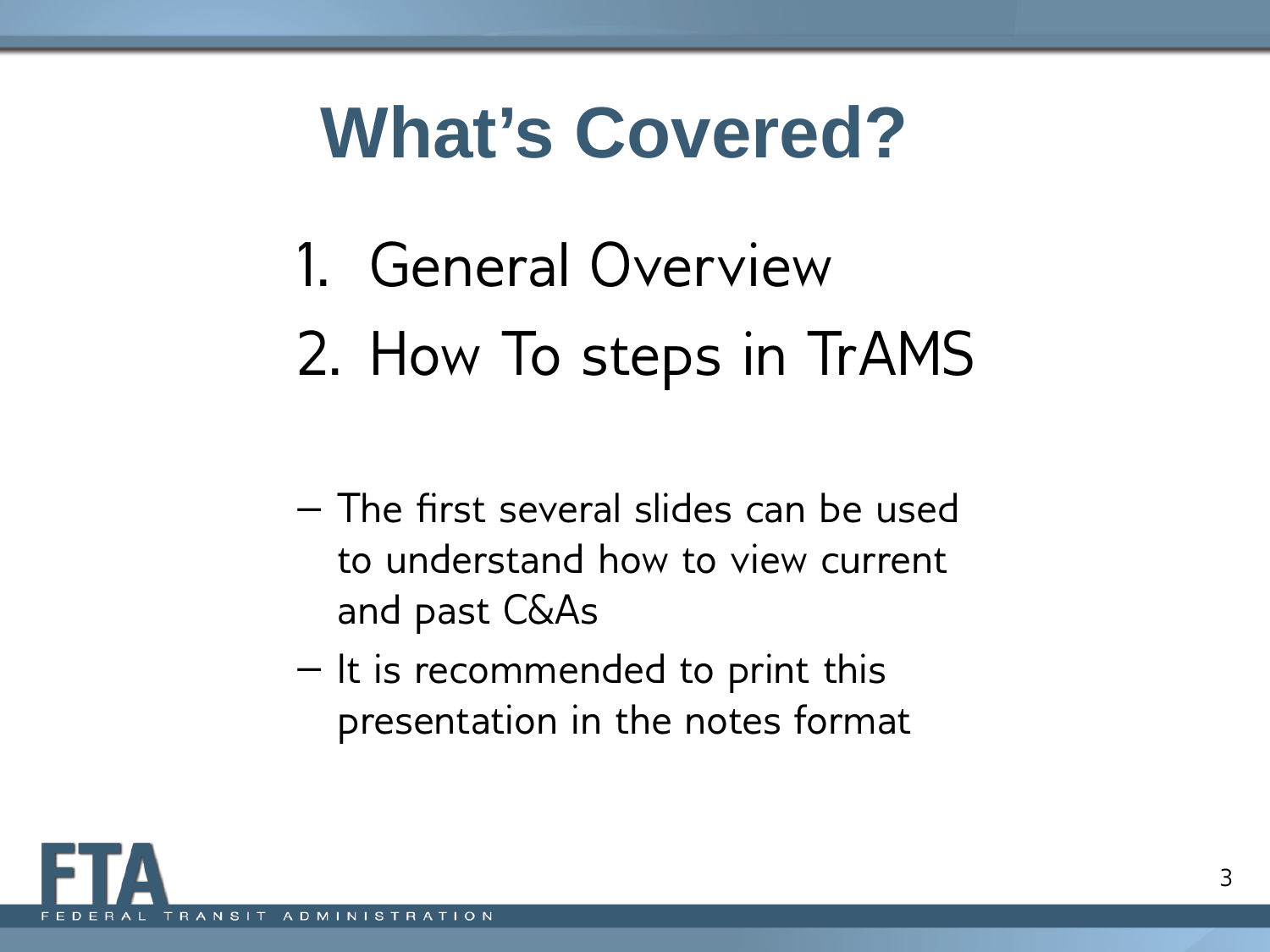

# What’s Covered?
General Overview
How To steps in TrAMS

The first several slides can be used to understand how to view current and past C&As
It is recommended to print this presentation in the notes format